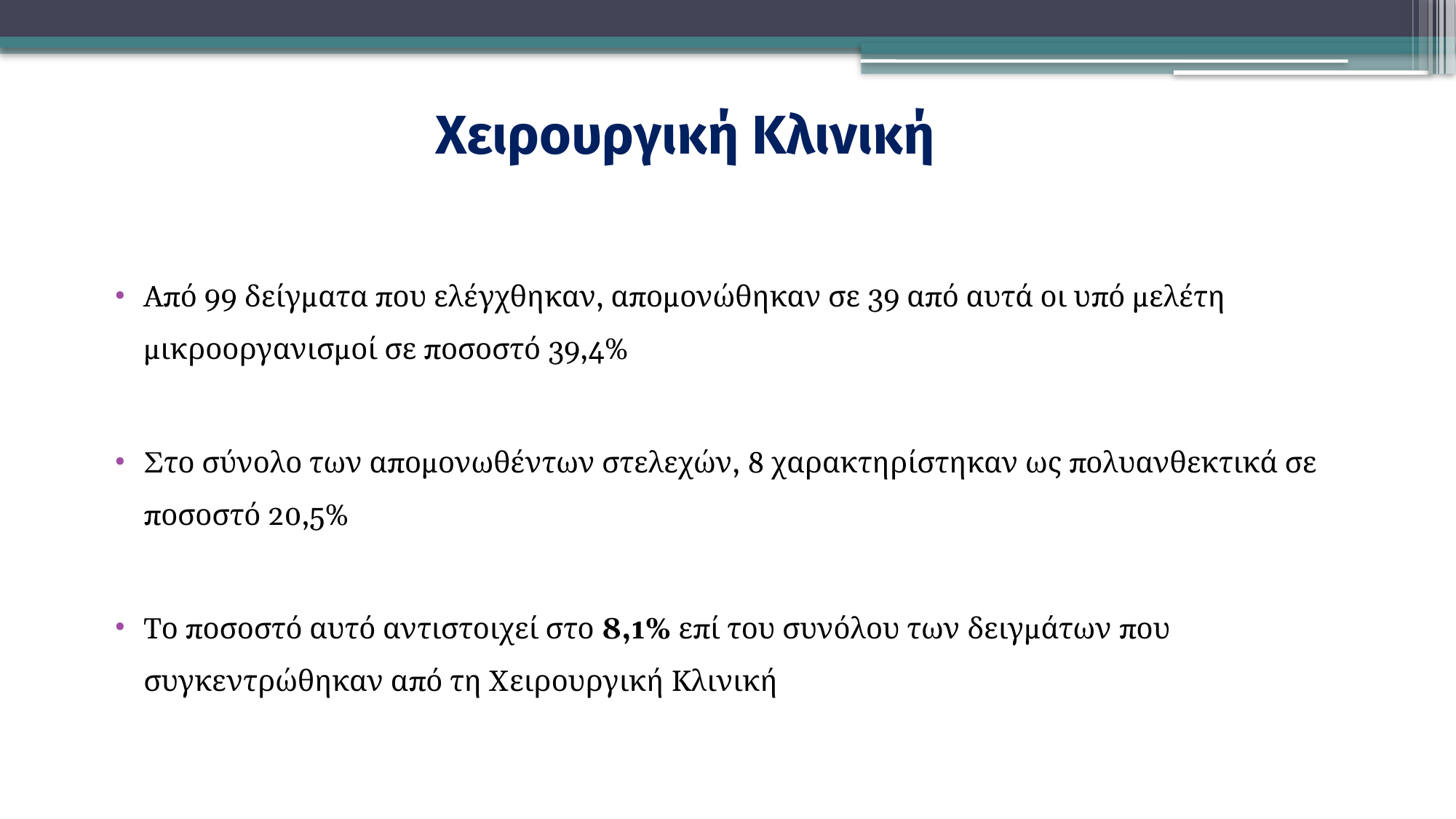

# Χειρουργική Κλινική
Από 99 δείγματα που ελέγχθηκαν, απομονώθηκαν σε 39 από αυτά οι υπό μελέτη μικροοργανισμοί σε ποσοστό 39,4%

Στο σύνολο των απομονωθέντων στελεχών, 8 χαρακτηρίστηκαν ως πολυανθεκτικά σε ποσοστό 20,5%

Το ποσοστό αυτό αντιστοιχεί στο 8,1% επί του συνόλου των δειγμάτων που συγκεντρώθηκαν από τη Χειρουργική Κλινική